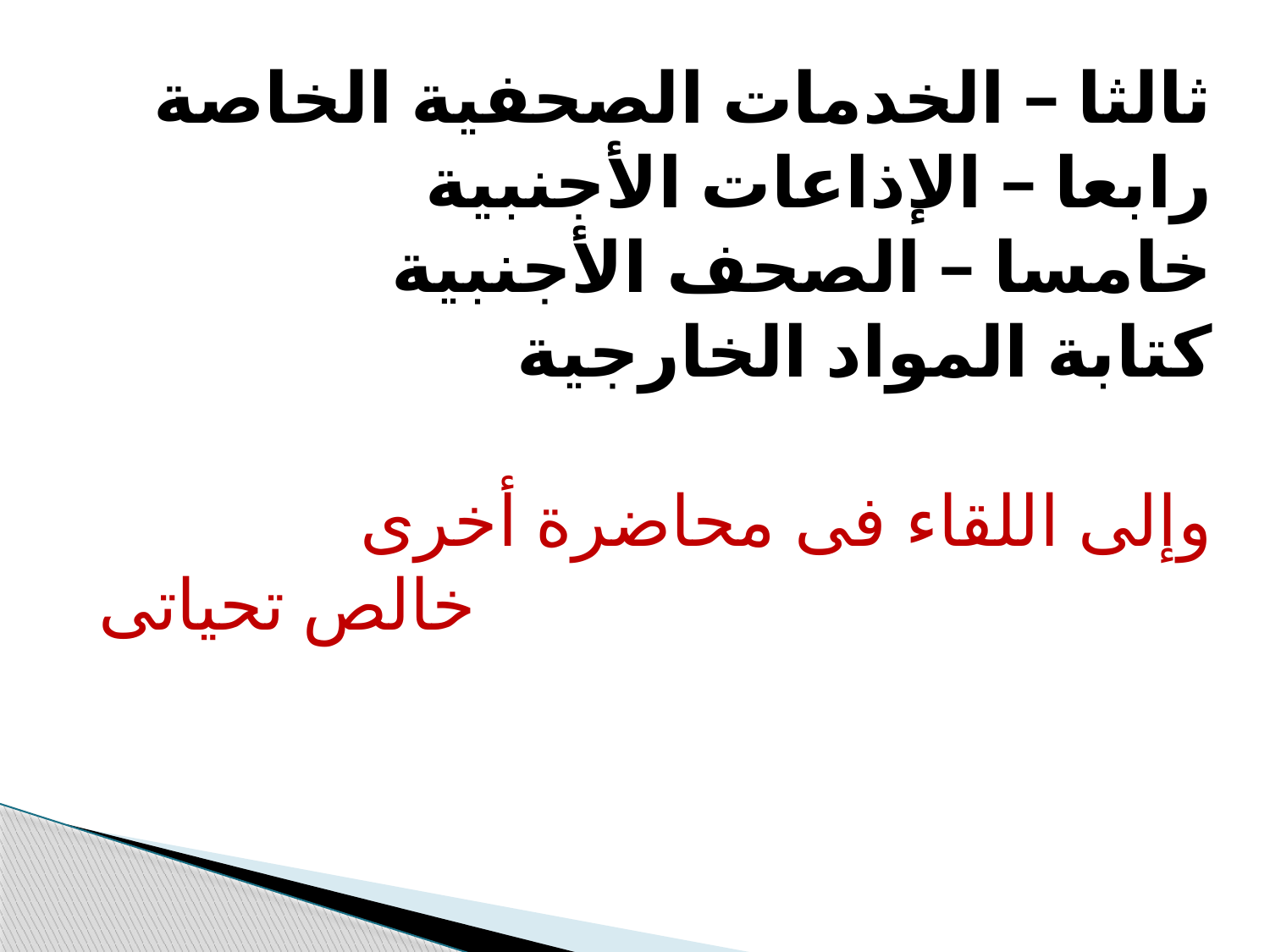

ثالثا – الخدمات الصحفية الخاصة
رابعا – الإذاعات الأجنبية
خامسا – الصحف الأجنبية
كتابة المواد الخارجية

وإلى اللقاء فى محاضرة أخرى
                                        خالص تحياتى